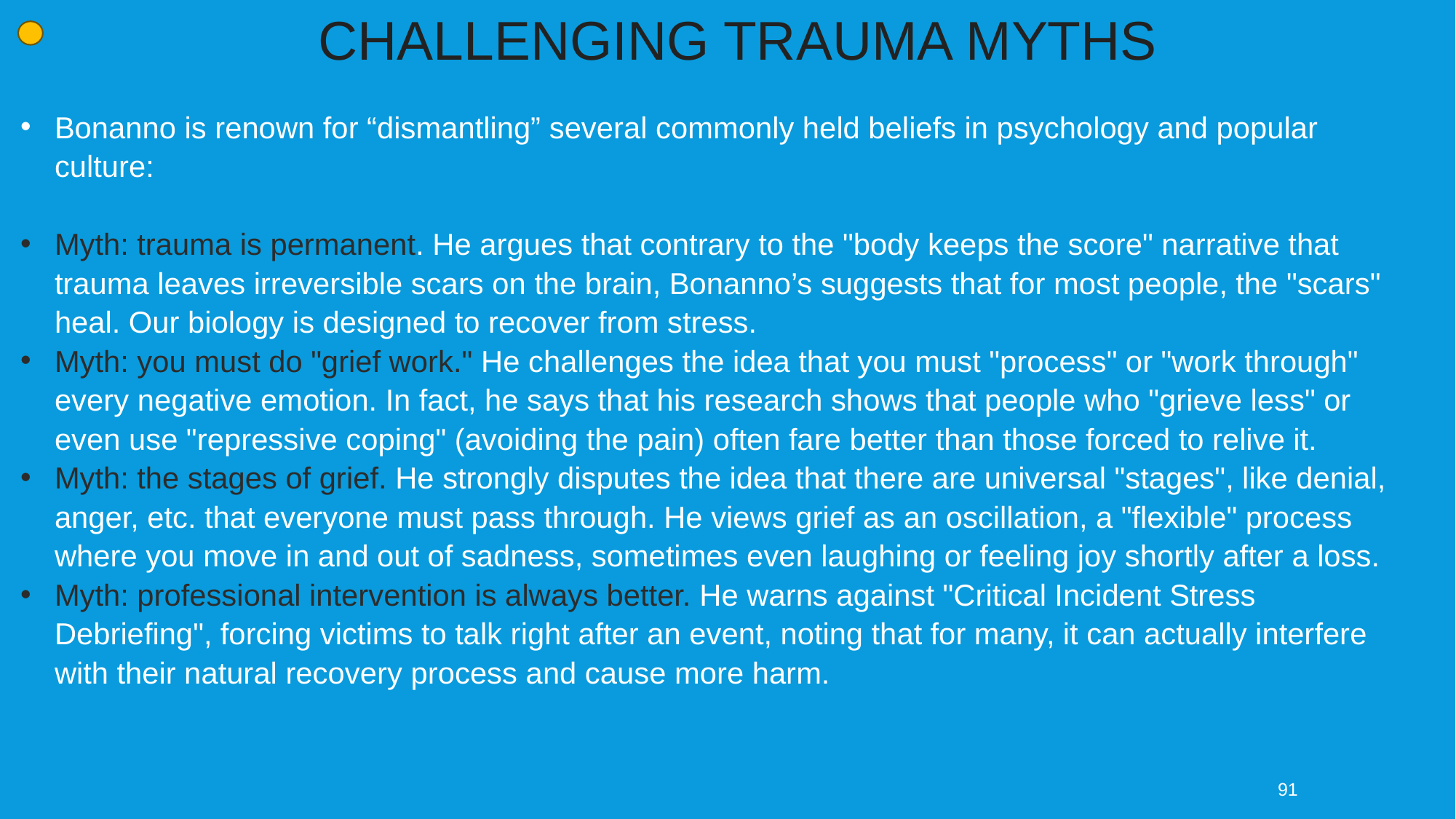

CHALLENGING TRAUMA MYTHS

Bonanno is renown for “dismantling” several commonly held beliefs in psychology and popular culture:

Myth: trauma is permanent. He argues that contrary to the "body keeps the score" narrative that trauma leaves irreversible scars on the brain, Bonanno’s suggests that for most people, the "scars" heal. Our biology is designed to recover from stress.
Myth: you must do "grief work." He challenges the idea that you must "process" or "work through" every negative emotion. In fact, he says that his research shows that people who "grieve less" or even use "repressive coping" (avoiding the pain) often fare better than those forced to relive it.
Myth: the stages of grief. He strongly disputes the idea that there are universal "stages", like denial, anger, etc. that everyone must pass through. He views grief as an oscillation, a "flexible" process where you move in and out of sadness, sometimes even laughing or feeling joy shortly after a loss.
Myth: professional intervention is always better. He warns against "Critical Incident Stress Debriefing", forcing victims to talk right after an event, noting that for many, it can actually interfere with their natural recovery process and cause more harm.

91